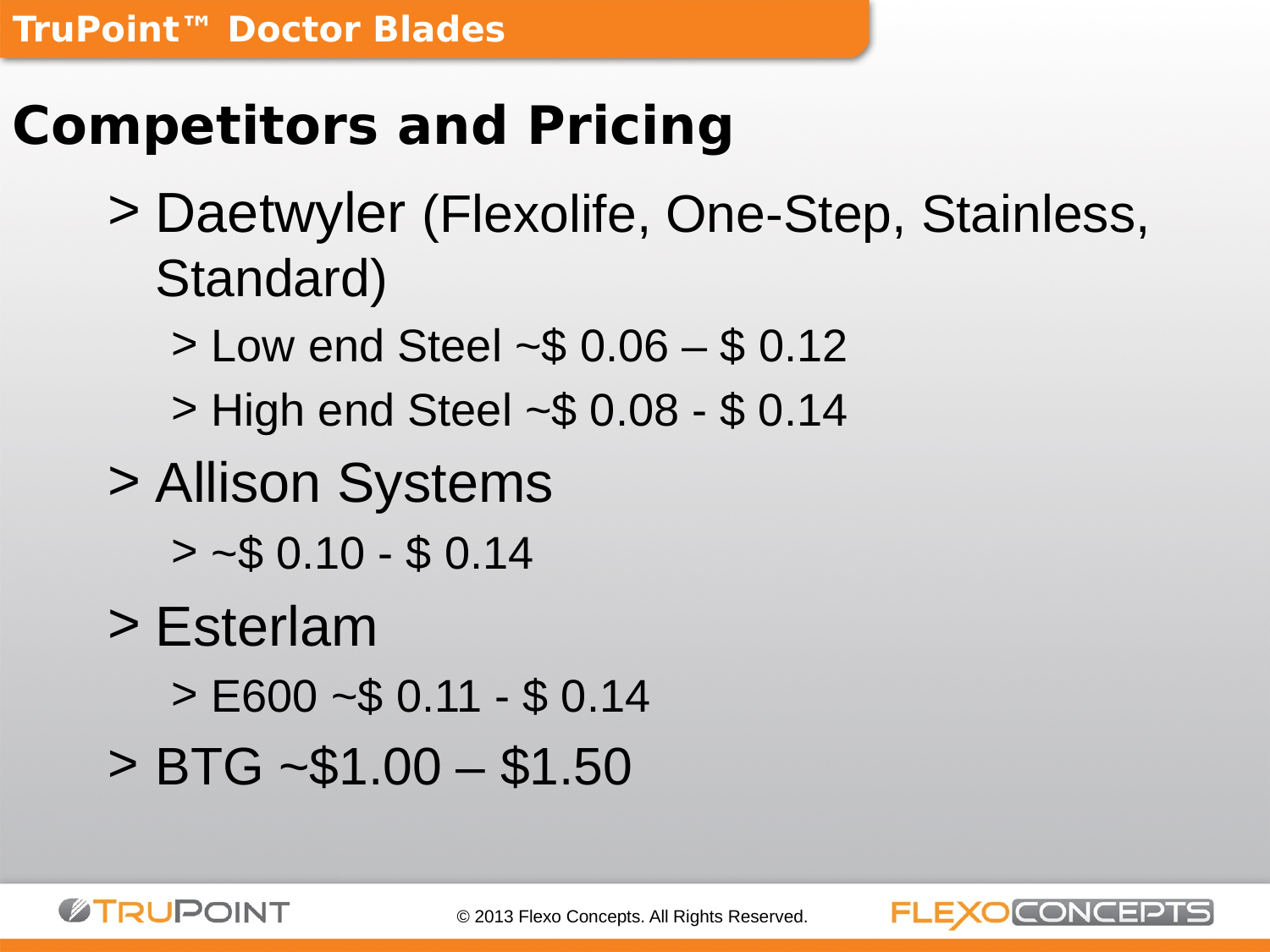

# TruPoint™ Doctor Blades Competitors and Pricing
Daetwyler (Flexolife, One-Step, Stainless, Standard)
Low end Steel ~$ 0.06 – $ 0.12
High end Steel ~$ 0.08 - $ 0.14
Allison Systems
~$ 0.10 - $ 0.14
Esterlam
E600 ~$ 0.11 - $ 0.14
BTG ~$1.00 – $1.50
© 2013 Flexo Concepts. All Rights Reserved.